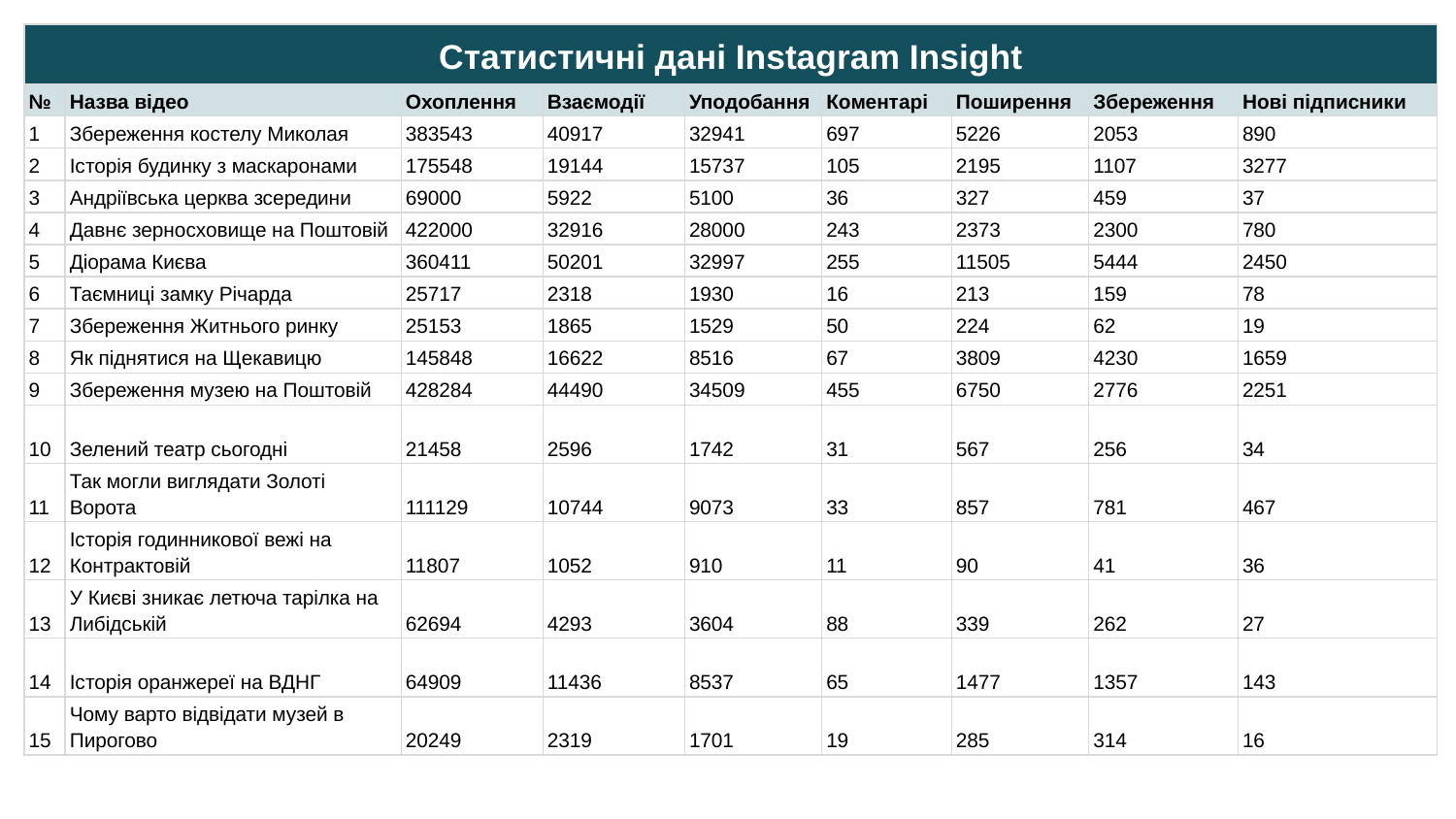

| Статистичні дані Instagram Insight |  |  |  |  |  |  |  |  |
| --- | --- | --- | --- | --- | --- | --- | --- | --- |
| № | Назва відео | Охоплення | Взаємодії | Уподобання | Коментарі | Поширення | Збереження | Нові підписники |
| 1 | Збереження костелу Миколая | 383543 | 40917 | 32941 | 697 | 5226 | 2053 | 890 |
| 2 | Історія будинку з маскаронами | 175548 | 19144 | 15737 | 105 | 2195 | 1107 | 3277 |
| 3 | Андріївська церква зсередини | 69000 | 5922 | 5100 | 36 | 327 | 459 | 37 |
| 4 | Давнє зерносховище на Поштовій | 422000 | 32916 | 28000 | 243 | 2373 | 2300 | 780 |
| 5 | Діорама Києва | 360411 | 50201 | 32997 | 255 | 11505 | 5444 | 2450 |
| 6 | Таємниці замку Річарда | 25717 | 2318 | 1930 | 16 | 213 | 159 | 78 |
| 7 | Збереження Житнього ринку | 25153 | 1865 | 1529 | 50 | 224 | 62 | 19 |
| 8 | Як піднятися на Щекавицю | 145848 | 16622 | 8516 | 67 | 3809 | 4230 | 1659 |
| 9 | Збереження музею на Поштовій | 428284 | 44490 | 34509 | 455 | 6750 | 2776 | 2251 |
| 10 | Зелений театр сьогодні | 21458 | 2596 | 1742 | 31 | 567 | 256 | 34 |
| 11 | Так могли виглядати Золоті Ворота | 111129 | 10744 | 9073 | 33 | 857 | 781 | 467 |
| 12 | Історія годинникової вежі на Контрактовій | 11807 | 1052 | 910 | 11 | 90 | 41 | 36 |
| 13 | У Києві зникає летюча тарілка на Либідській | 62694 | 4293 | 3604 | 88 | 339 | 262 | 27 |
| 14 | Історія оранжереї на ВДНГ | 64909 | 11436 | 8537 | 65 | 1477 | 1357 | 143 |
| 15 | Чому варто відвідати музей в Пирогово | 20249 | 2319 | 1701 | 19 | 285 | 314 | 16 |